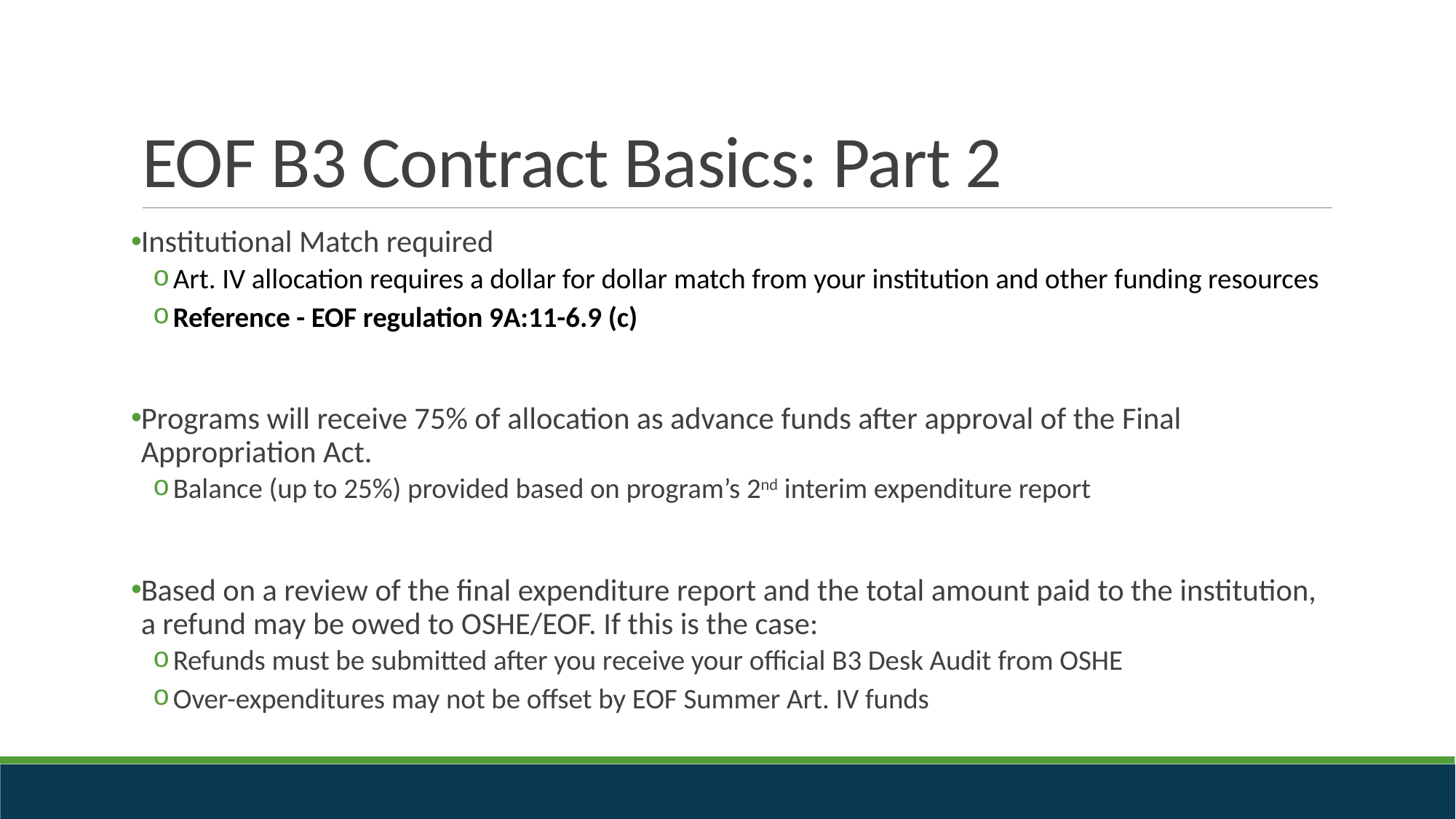

# EOF B3 Contract Basics: Part 2
Institutional Match required
Art. IV allocation requires a dollar for dollar match from your institution and other funding resources
Reference - EOF regulation 9A:11-6.9 (c)

Programs will receive 75% of allocation as advance funds after approval of the Final Appropriation Act.
Balance (up to 25%) provided based on program’s 2nd interim expenditure report

Based on a review of the final expenditure report and the total amount paid to the institution, a refund may be owed to OSHE/EOF. If this is the case:
Refunds must be submitted after you receive your official B3 Desk Audit from OSHE
Over-expenditures may not be offset by EOF Summer Art. IV funds